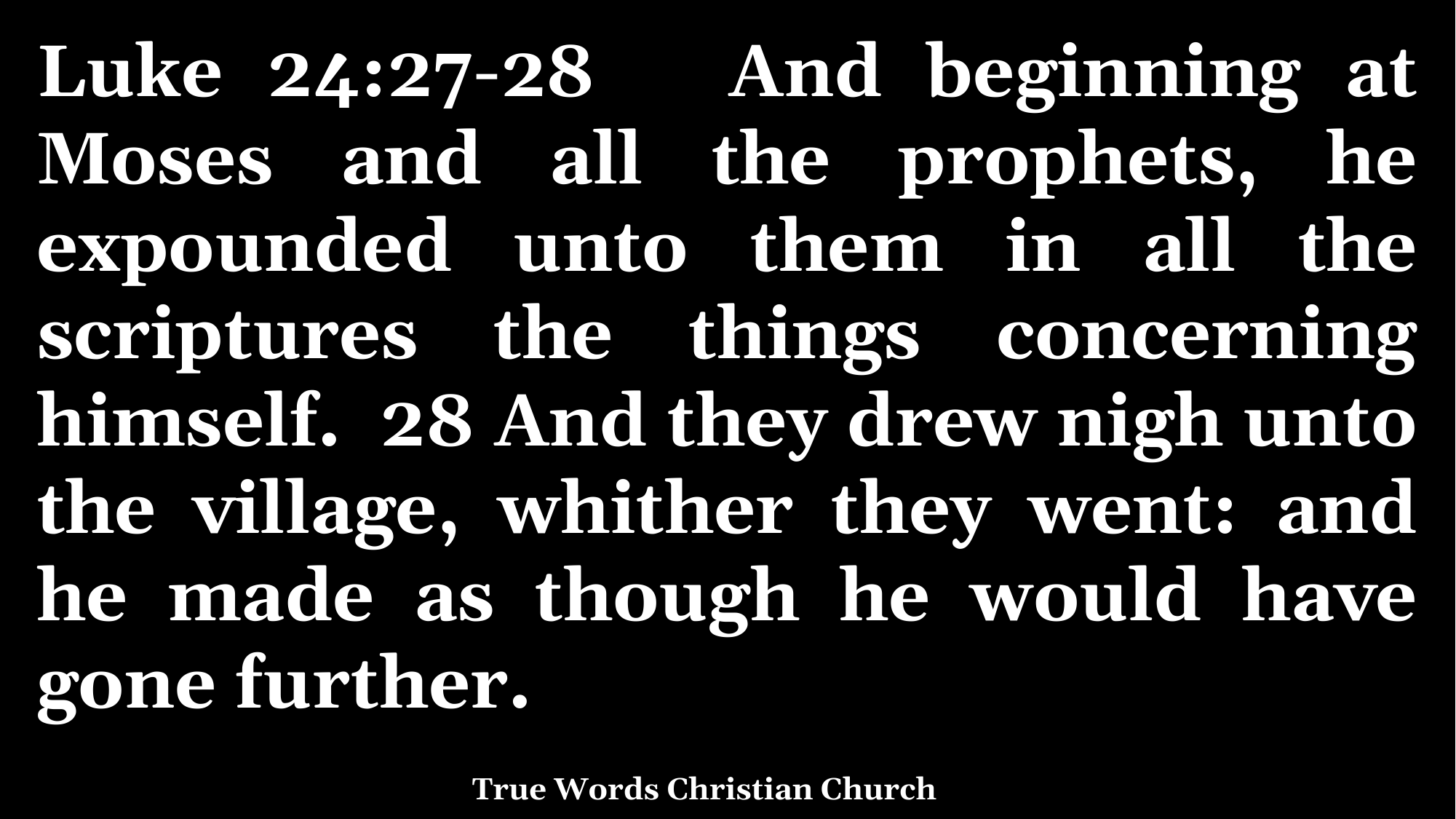

Luke 24:27-28   And beginning at Moses and all the prophets, he expounded unto them in all the scriptures the things concerning himself.  28 And they drew nigh unto the village, whither they went: and he made as though he would have gone further.
True Words Christian Church